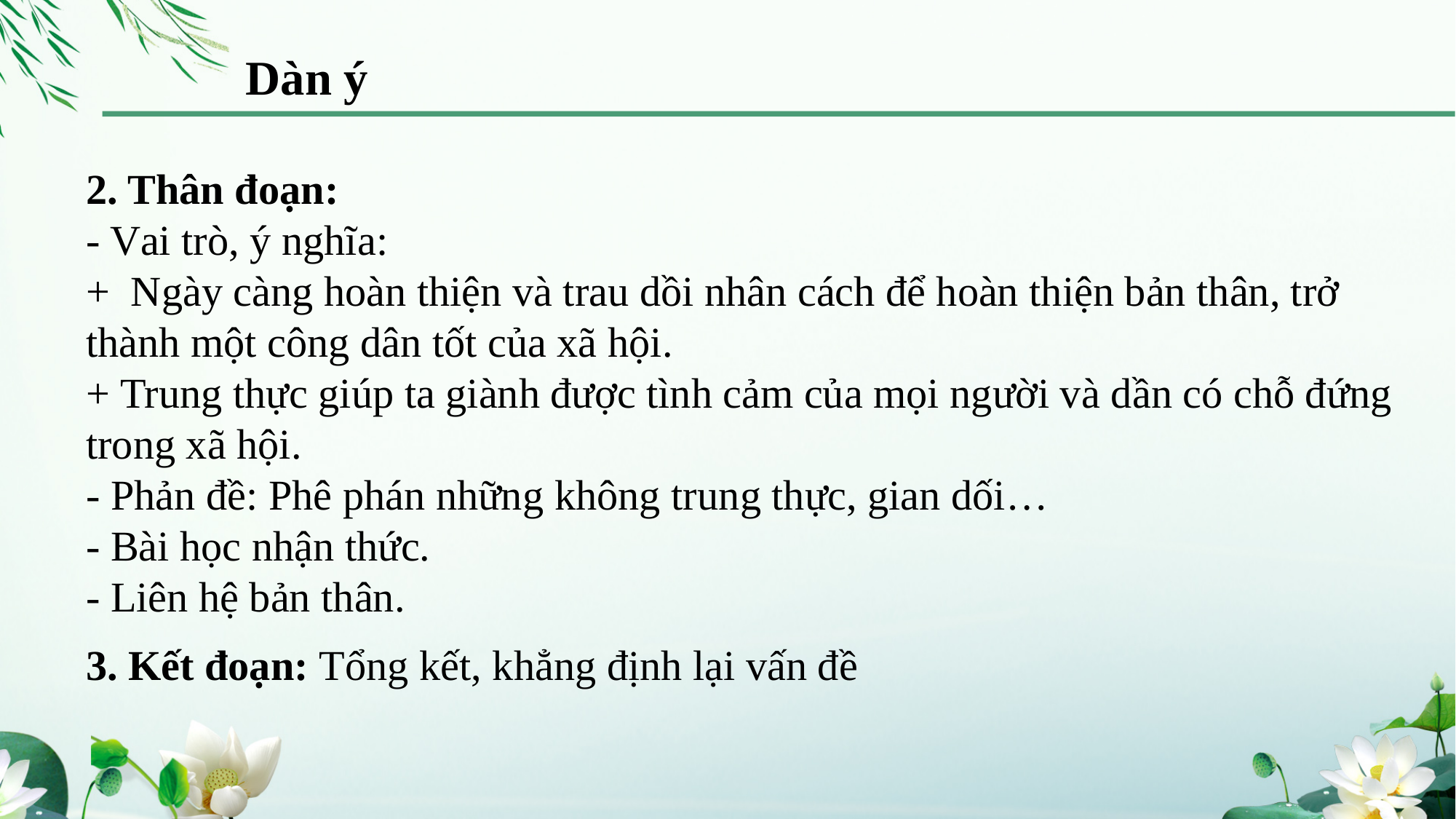

Dàn ý

2. Thân đoạn:
- Vai trò, ý nghĩa:
+  Ngày càng hoàn thiện và trau dồi nhân cách để hoàn thiện bản thân, trở thành một công dân tốt của xã hội.
+ Trung thực giúp ta giành được tình cảm của mọi người và dần có chỗ đứng trong xã hội.
- Phản đề: Phê phán những không trung thực, gian dối…
- Bài học nhận thức.
- Liên hệ bản thân.

3. Kết đoạn: Tổng kết, khẳng định lại vấn đề